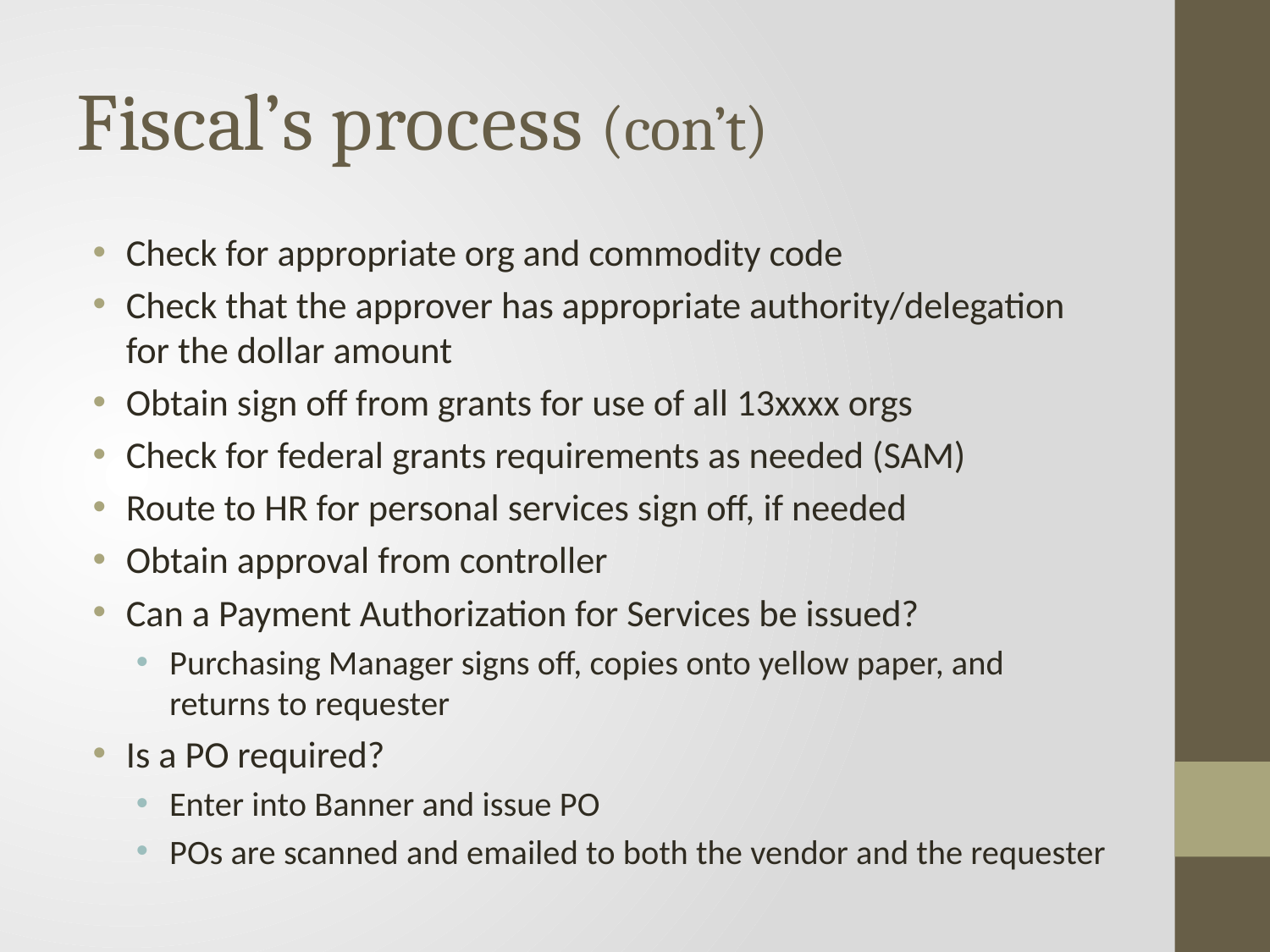

# Fiscal’s process (con’t)
Check for appropriate org and commodity code
Check that the approver has appropriate authority/delegation for the dollar amount
Obtain sign off from grants for use of all 13xxxx orgs
Check for federal grants requirements as needed (SAM)
Route to HR for personal services sign off, if needed
Obtain approval from controller
Can a Payment Authorization for Services be issued?
Purchasing Manager signs off, copies onto yellow paper, and returns to requester
Is a PO required?
Enter into Banner and issue PO
POs are scanned and emailed to both the vendor and the requester